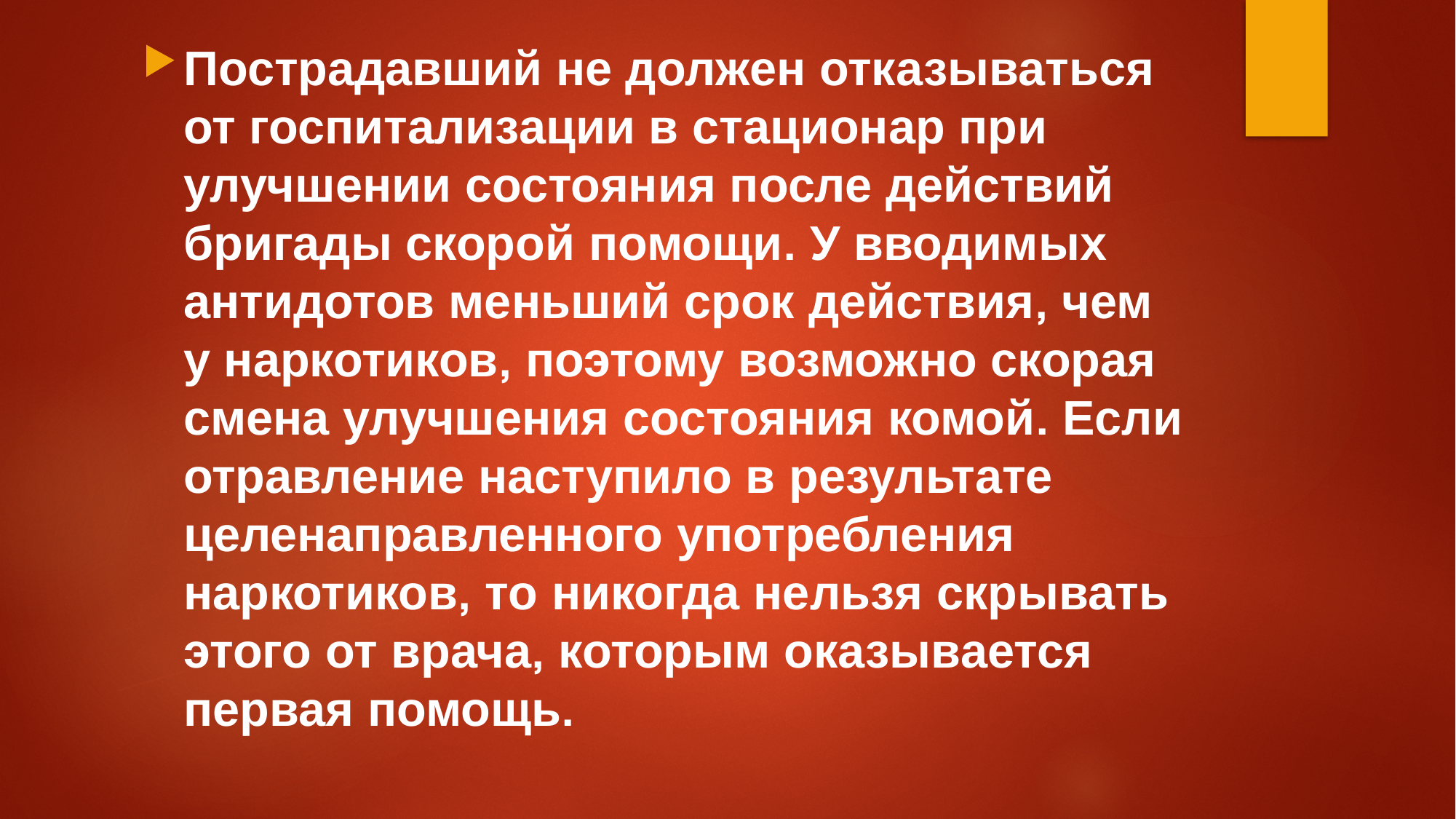

Пострадавший не должен отказываться от госпитализации в стационар при улучшении состояния после действий бригады скорой помощи. У вводимых антидотов меньший срок действия, чем у наркотиков, поэтому возможно скорая смена улучшения состояния комой. Если отравление наступило в результате целенаправленного употребления наркотиков, то никогда нельзя скрывать этого от врача, которым оказывается первая помощь.